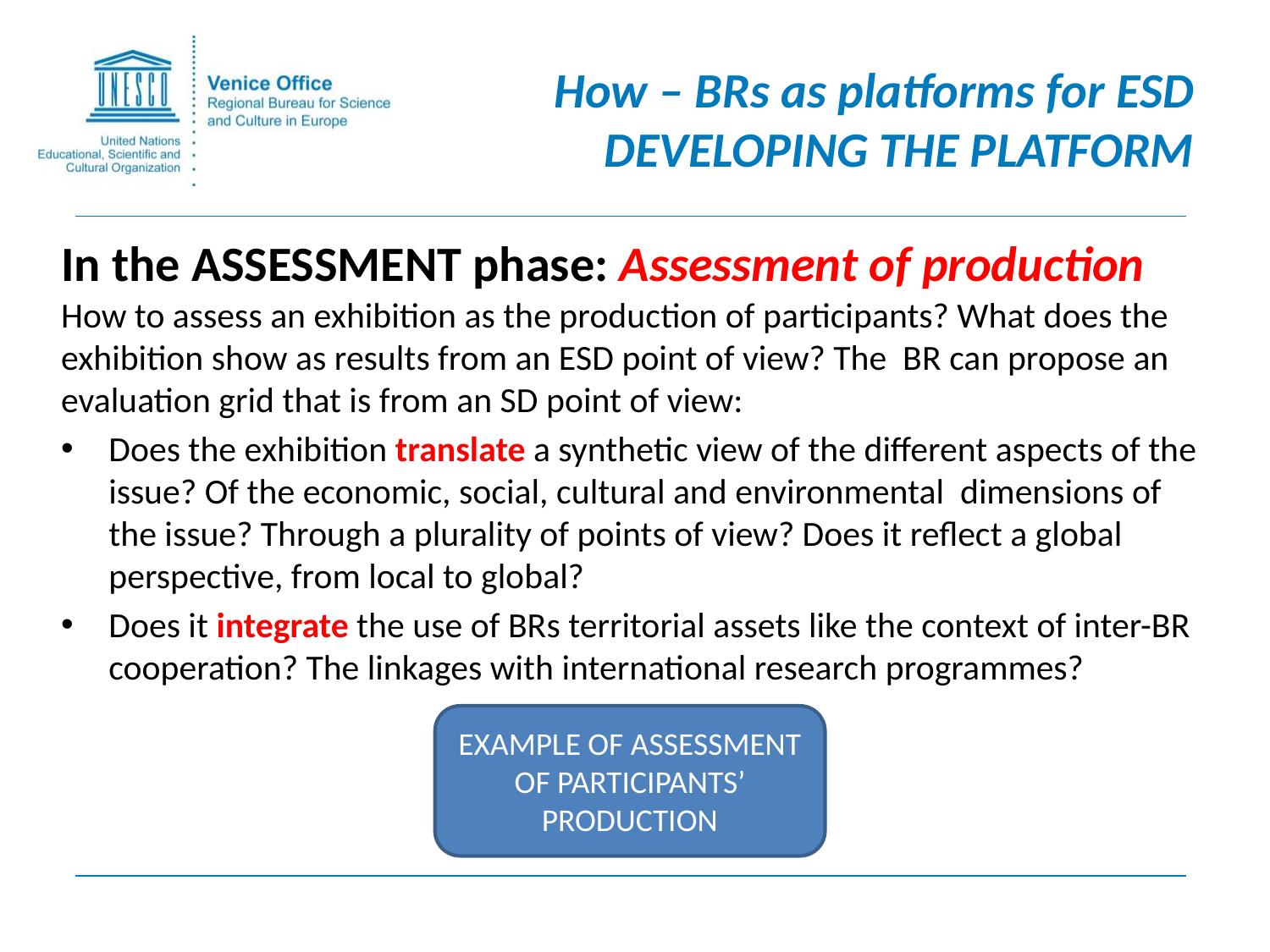

# How – BRs as platforms for ESD DEVELOPING THE PLATFORM
In the ASSESSMENT phase: Assessment of production
How to assess an exhibition as the production of participants? What does the exhibition show as results from an ESD point of view? The  BR can propose an evaluation grid that is from an SD point of view:
Does the exhibition translate a synthetic view of the different aspects of the issue? Of the economic, social, cultural and environmental  dimensions of the issue? Through a plurality of points of view? Does it reflect a global perspective, from local to global?
Does it integrate the use of BRs territorial assets like the context of inter-BR cooperation? The linkages with international research programmes?

EXAMPLE OF ASSESSMENT OF PARTICIPANTS’ PRODUCTION